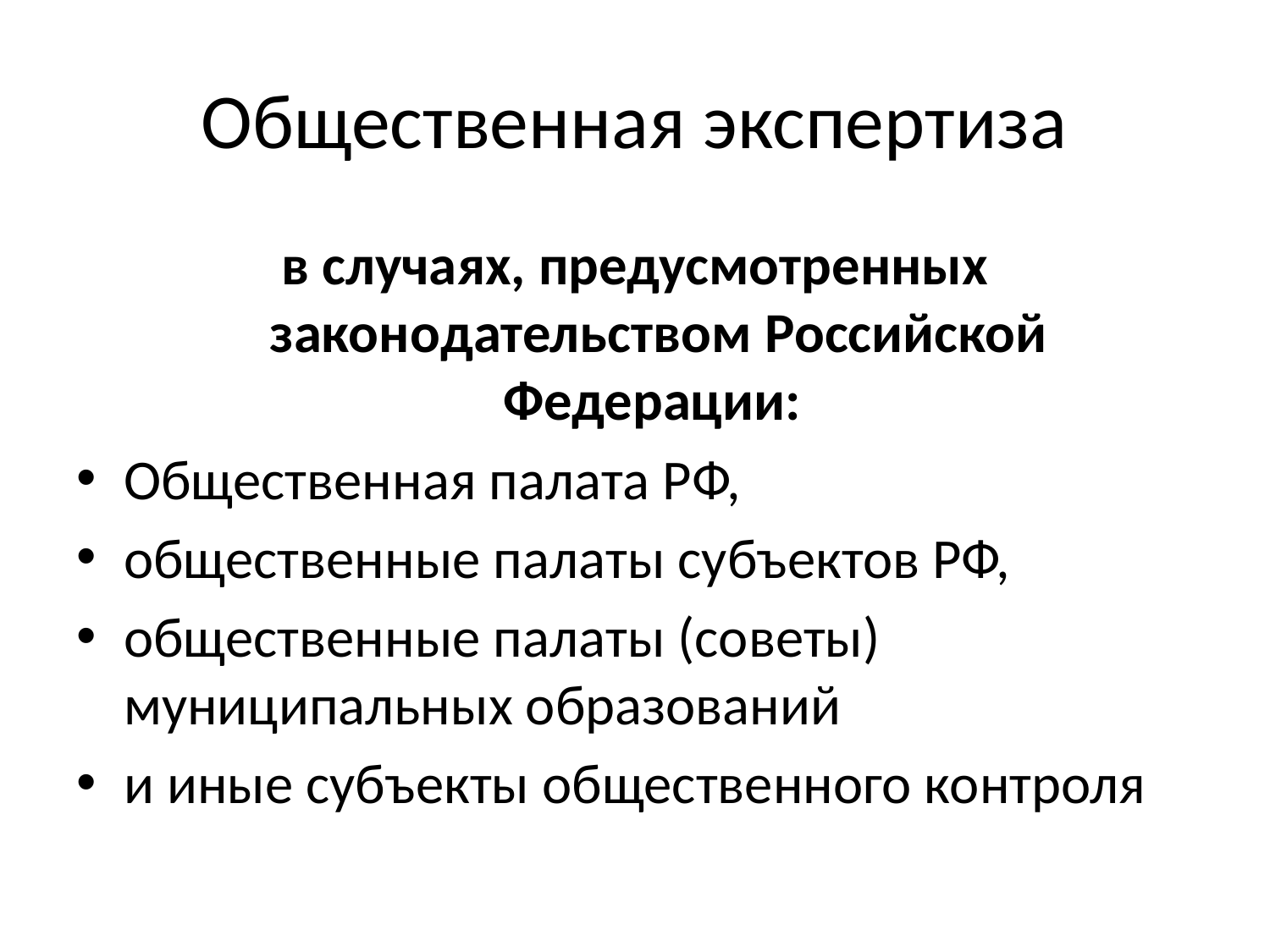

# Общественная экспертиза
в случаях, предусмотренных законодательством Российской Федерации:
Общественная палата РФ,
общественные палаты субъектов РФ,
общественные палаты (советы) муниципальных образований
и иные субъекты общественного контроля